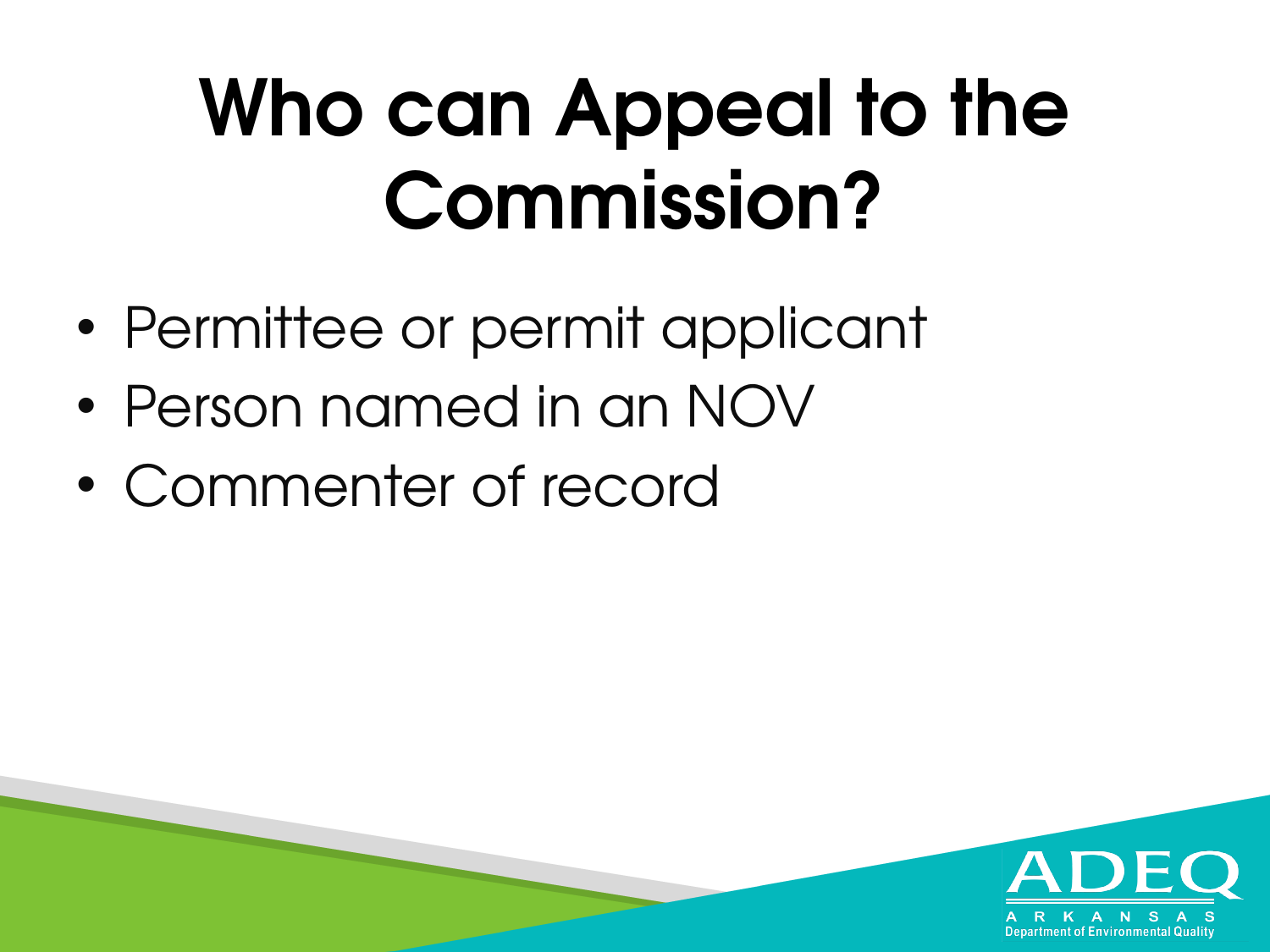

# Who can Appeal to the Commission?
Permittee or permit applicant
Person named in an NOV
Commenter of record